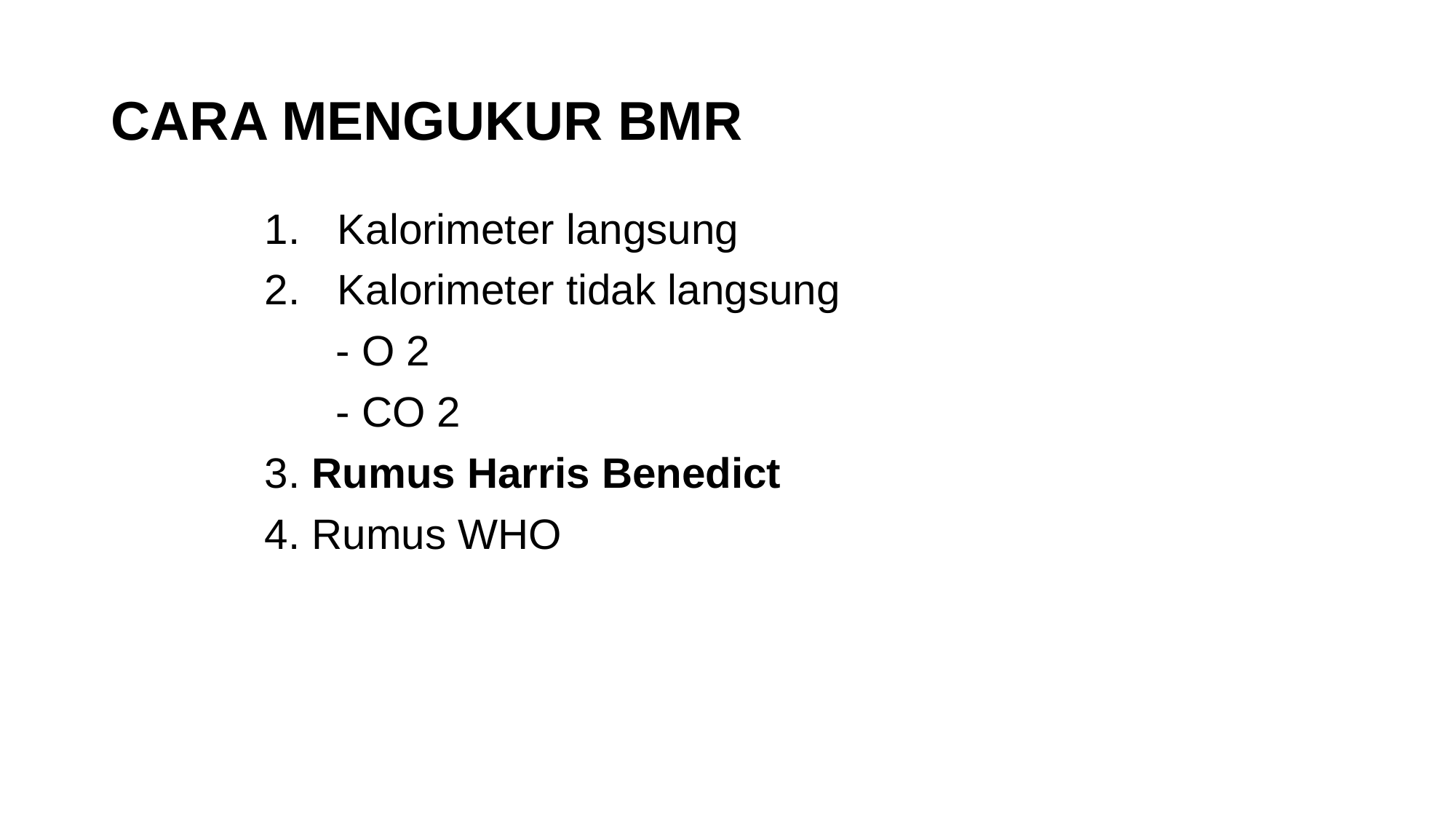

# CARA MENGUKUR BMR
Kalorimeter langsung
Kalorimeter tidak langsung
      - O 2
      - CO 2
3. Rumus Harris Benedict
4. Rumus WHO